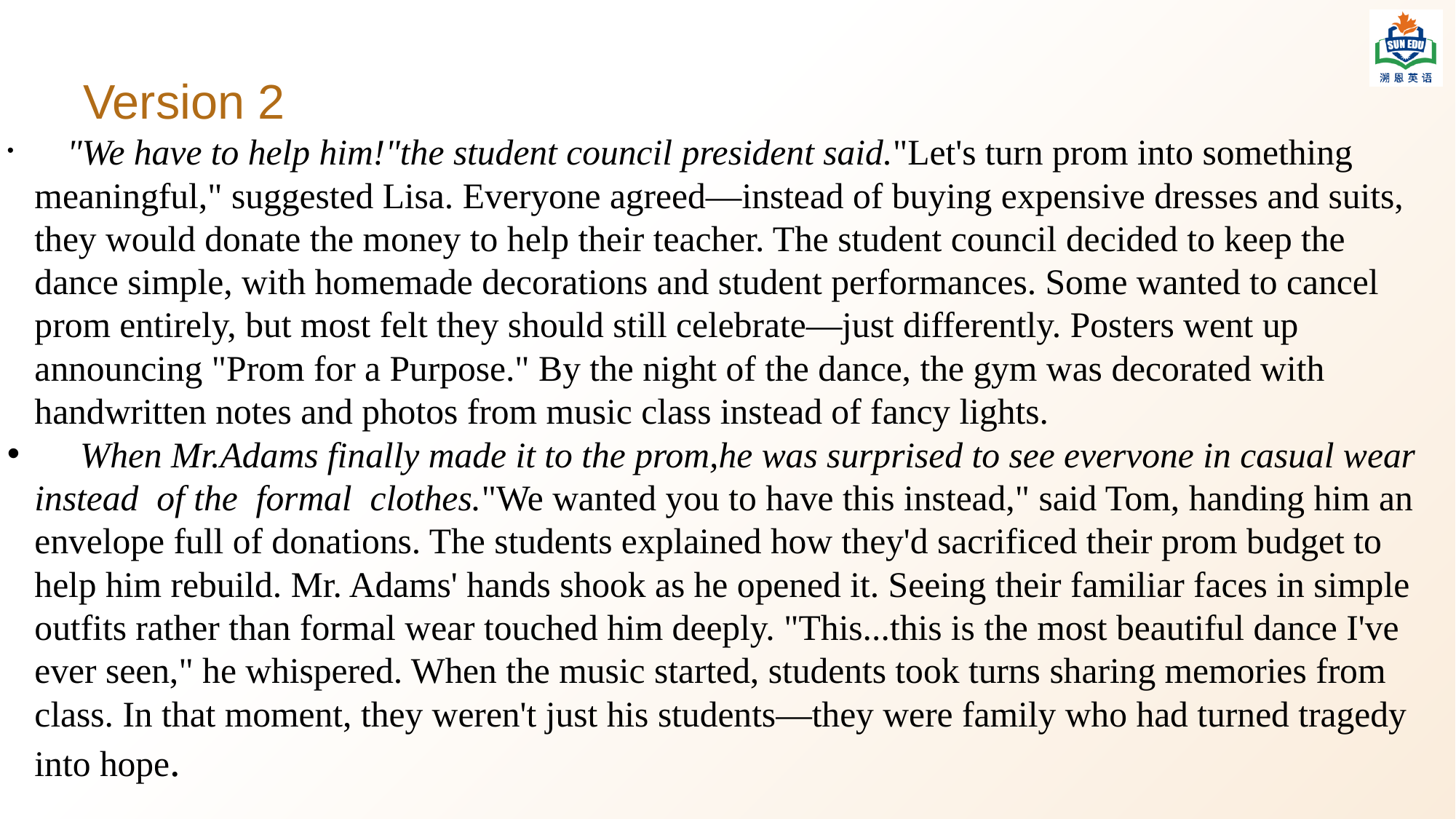

# Version 2
     "We have to help him!"the student council president said."Let's turn prom into something meaningful," suggested Lisa. Everyone agreed—instead of buying expensive dresses and suits, they would donate the money to help their teacher. The student council decided to keep the dance simple, with homemade decorations and student performances. Some wanted to cancel prom entirely, but most felt they should still celebrate—just differently. Posters went up announcing "Prom for a Purpose." By the night of the dance, the gym was decorated with handwritten notes and photos from music class instead of fancy lights.
     When Mr.Adams finally made it to the prom,he was surprised to see evervone in casual wear instead  of the  formal  clothes."We wanted you to have this instead," said Tom, handing him an envelope full of donations. The students explained how they'd sacrificed their prom budget to help him rebuild. Mr. Adams' hands shook as he opened it. Seeing their familiar faces in simple outfits rather than formal wear touched him deeply. "This...this is the most beautiful dance I've ever seen," he whispered. When the music started, students took turns sharing memories from class. In that moment, they weren't just his students—they were family who had turned tragedy into hope.